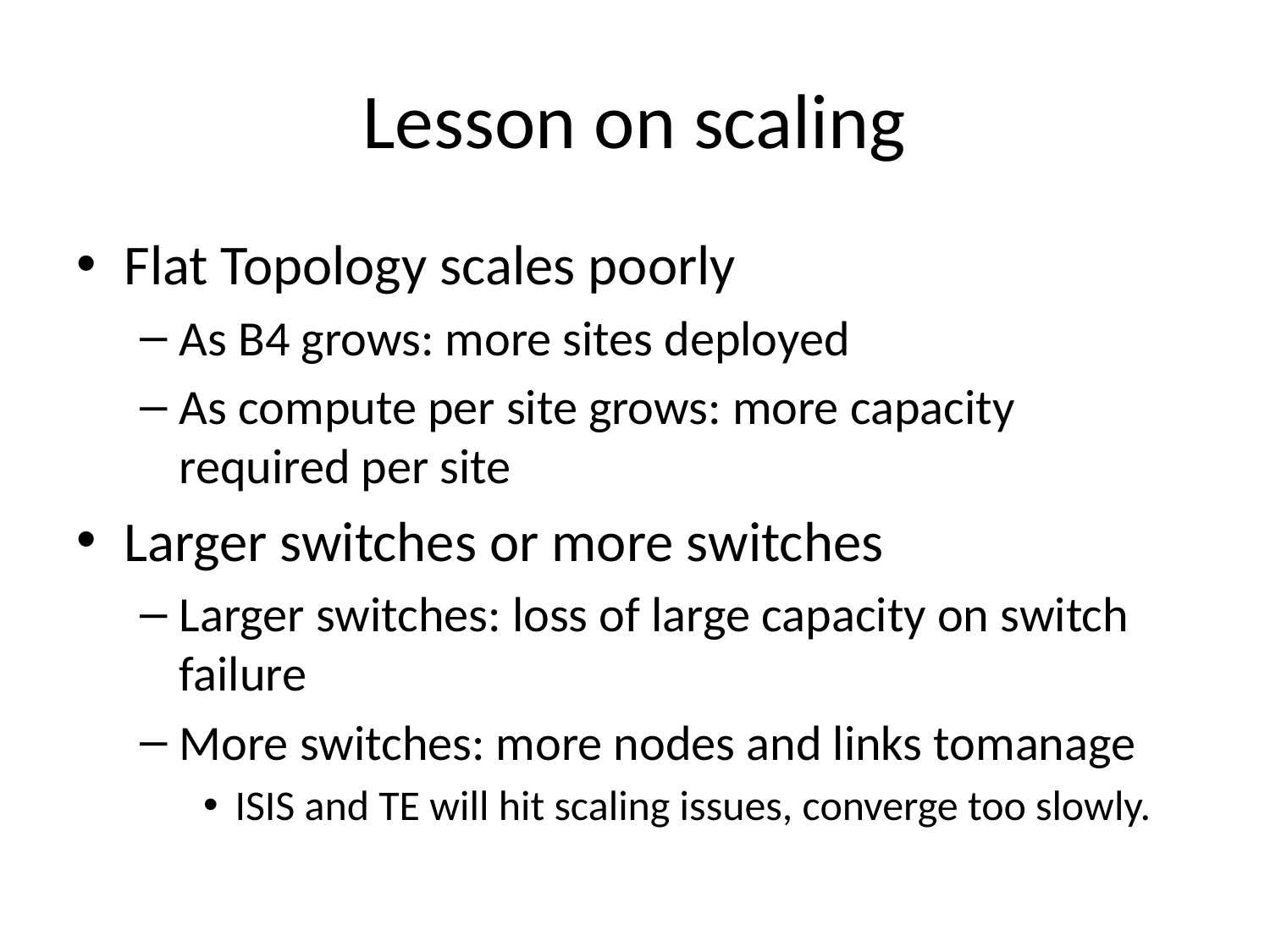

# Lesson on scaling
Flat Topology scales poorly
As B4 grows: more sites deployed
As compute per site grows: more capacity required per site
Larger switches or more switches
Larger switches: loss of large capacity on switch failure
More switches: more nodes and links tomanage
ISIS and TE will hit scaling issues, converge too slowly.